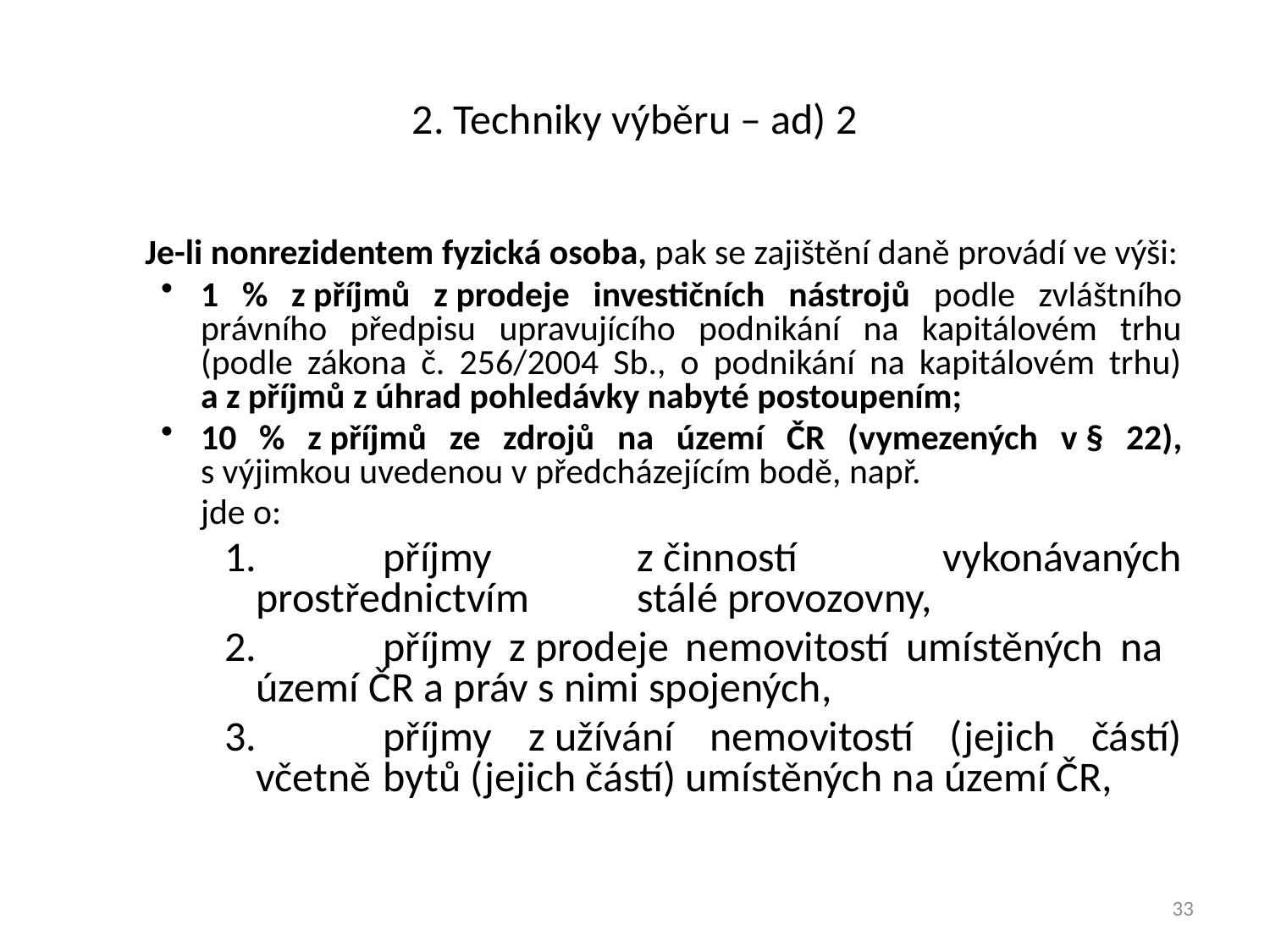

# 2. Techniky výběru – ad) 2
	Je-li nonrezidentem fyzická osoba, pak se zajištění daně provádí ve výši:
1 % z příjmů z prodeje investičních nástrojů podle zvláštního právního předpisu upravujícího podnikání na kapitálovém trhu (podle zákona č. 256/2004 Sb., o podnikání na kapitálovém trhu) a z příjmů z úhrad pohledávky nabyté postoupením;
10 % z příjmů ze zdrojů na území ČR (vymezených v § 22), s výjimkou uvedenou v předcházejícím bodě, např.
	jde o:
1.	příjmy z činností vykonávaných prostřednictvím 	stálé provozovny,
2.	příjmy z prodeje nemovitostí umístěných na 	území ČR a práv s nimi spojených,
3.	příjmy z užívání nemovitostí (jejich částí) včetně 	bytů (jejich částí) umístěných na území ČR,
33